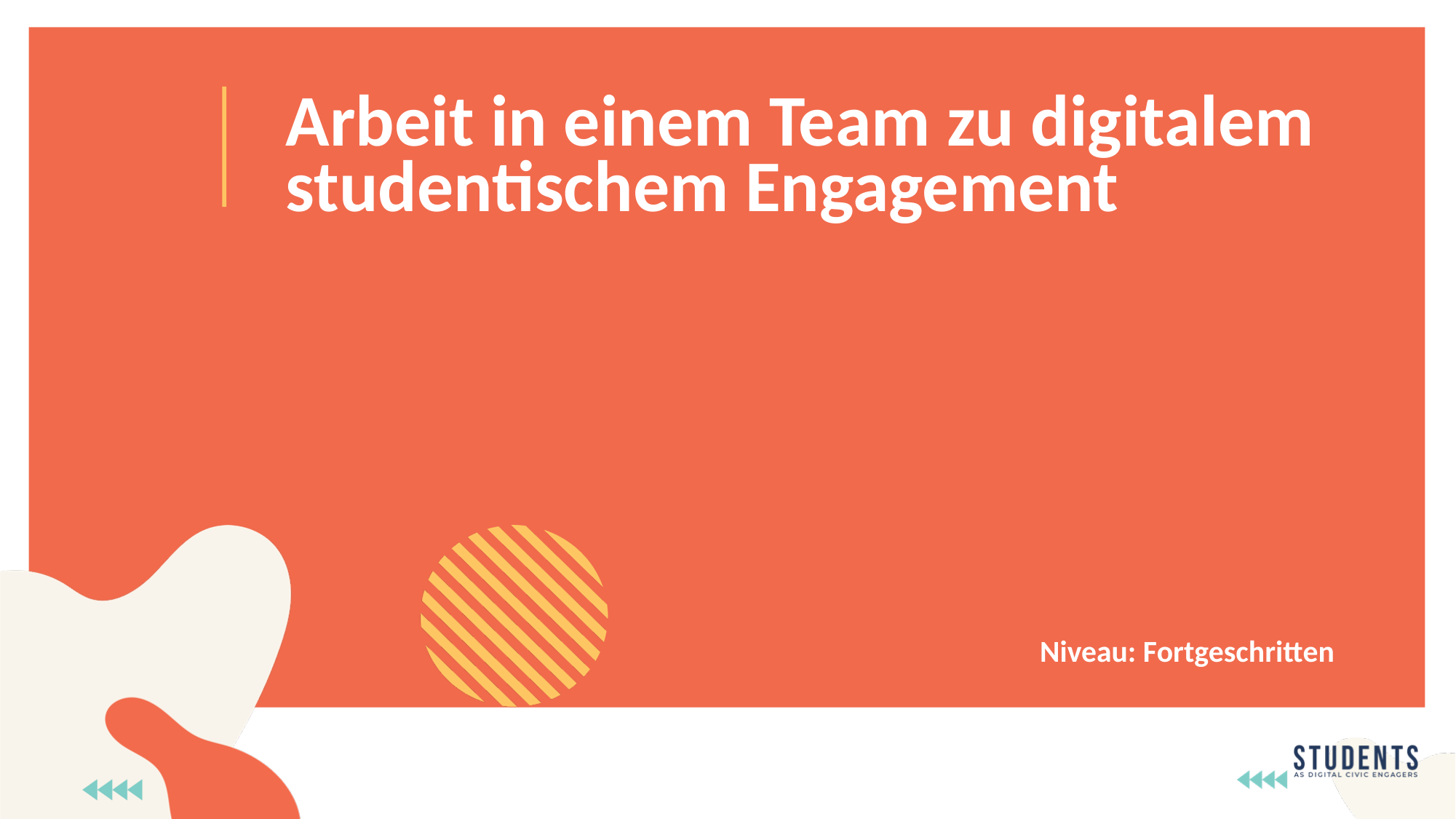

Arbeit in einem Team zu digitalem studentischem Engagement

Niveau: Fortgeschritten